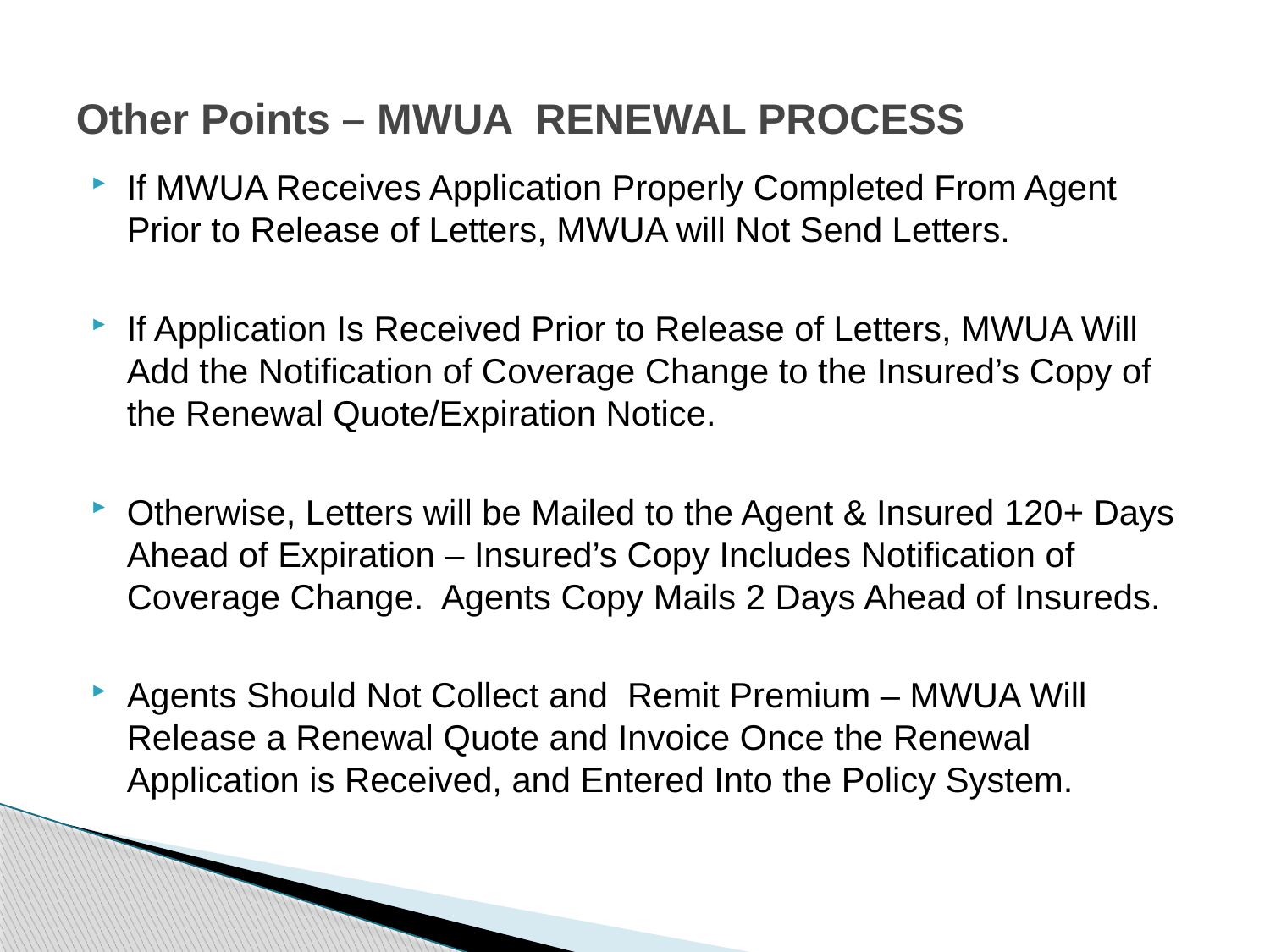

# Other Points – MWUA  RENEWAL PROCESS
If MWUA Receives Application Properly Completed From Agent Prior to Release of Letters, MWUA will Not Send Letters.

If Application Is Received Prior to Release of Letters, MWUA Will Add the Notification of Coverage Change to the Insured’s Copy of the Renewal Quote/Expiration Notice.

Otherwise, Letters will be Mailed to the Agent & Insured 120+ Days Ahead of Expiration – Insured’s Copy Includes Notification of Coverage Change.  Agents Copy Mails 2 Days Ahead of Insureds.

Agents Should Not Collect and  Remit Premium – MWUA Will Release a Renewal Quote and Invoice Once the Renewal Application is Received, and Entered Into the Policy System.